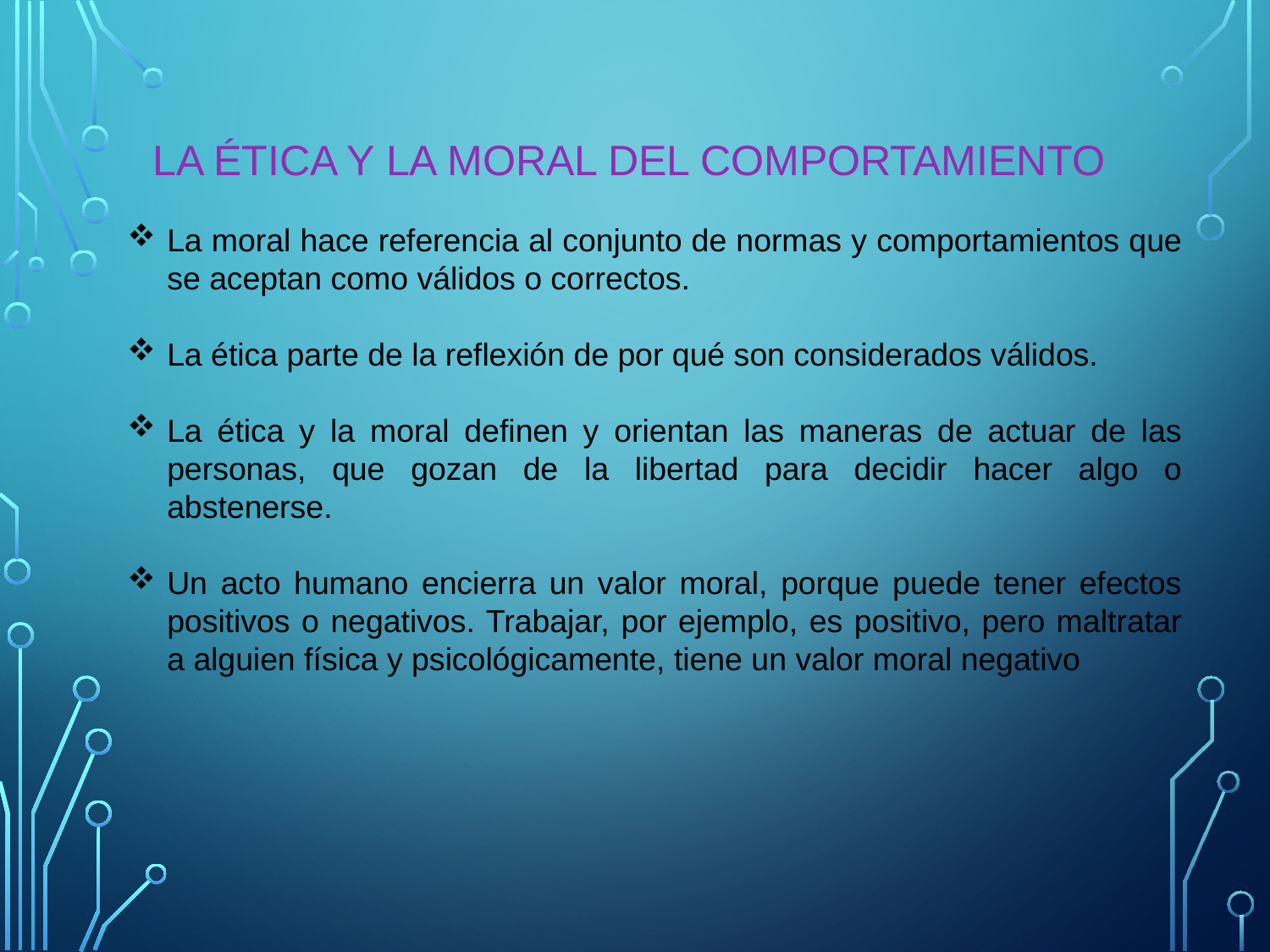

# La ética y la moral del comportamiento
La moral hace referencia al conjunto de normas y comportamientos que se aceptan como válidos o correctos.

La ética parte de la reflexión de por qué son considerados válidos.

La ética y la moral definen y orientan las maneras de actuar de las personas, que gozan de la libertad para decidir hacer algo o abstenerse.

Un acto humano encierra un valor moral, porque puede tener efectos positivos o negativos. Trabajar, por ejemplo, es positivo, pero maltratar a alguien física y psicológicamente, tiene un valor moral negativo